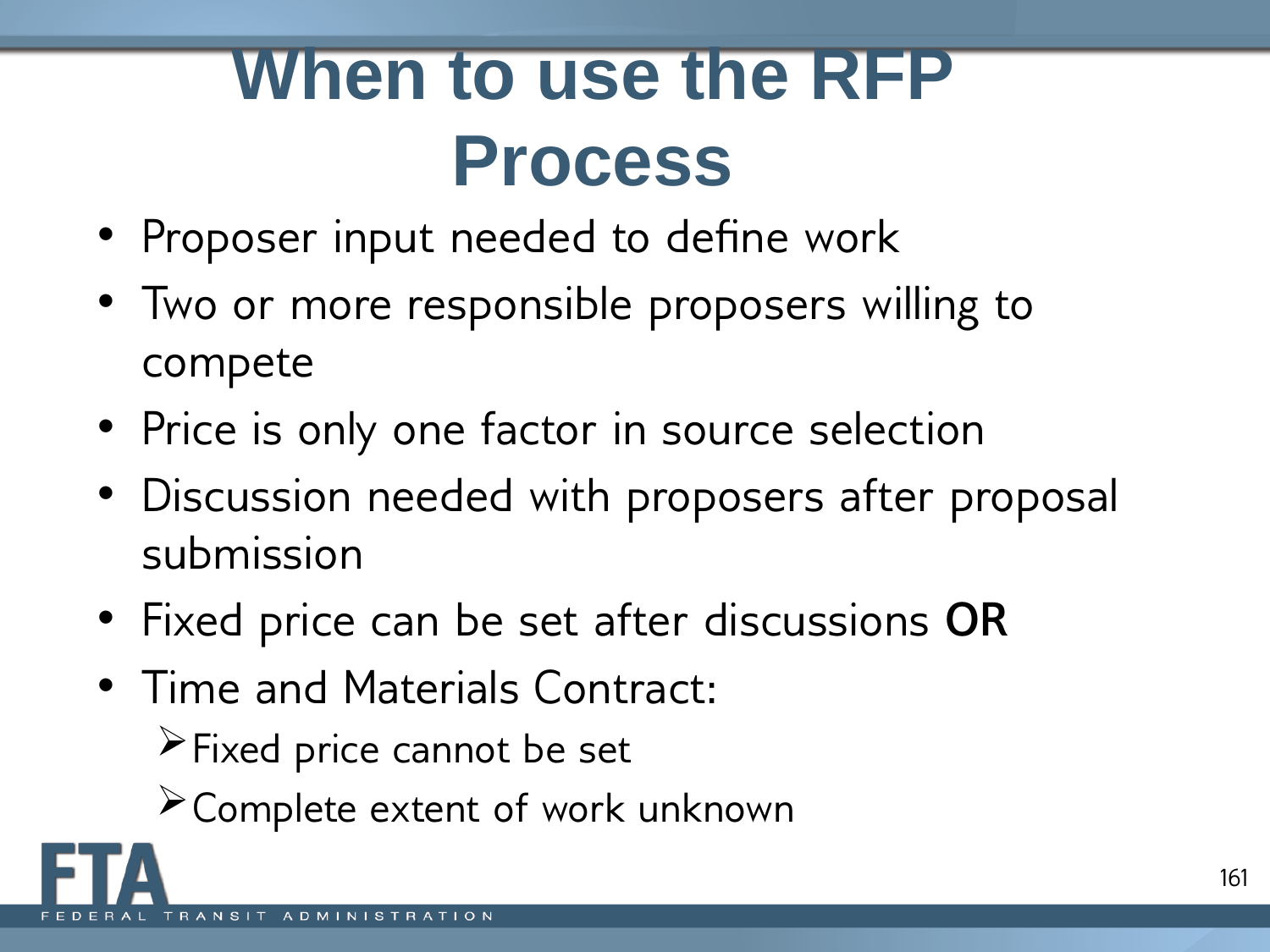

# When to use the RFP Process
Proposer input needed to define work
Two or more responsible proposers willing to compete
Price is only one factor in source selection
Discussion needed with proposers after proposal submission
Fixed price can be set after discussions OR
Time and Materials Contract:
Fixed price cannot be set
Complete extent of work unknown